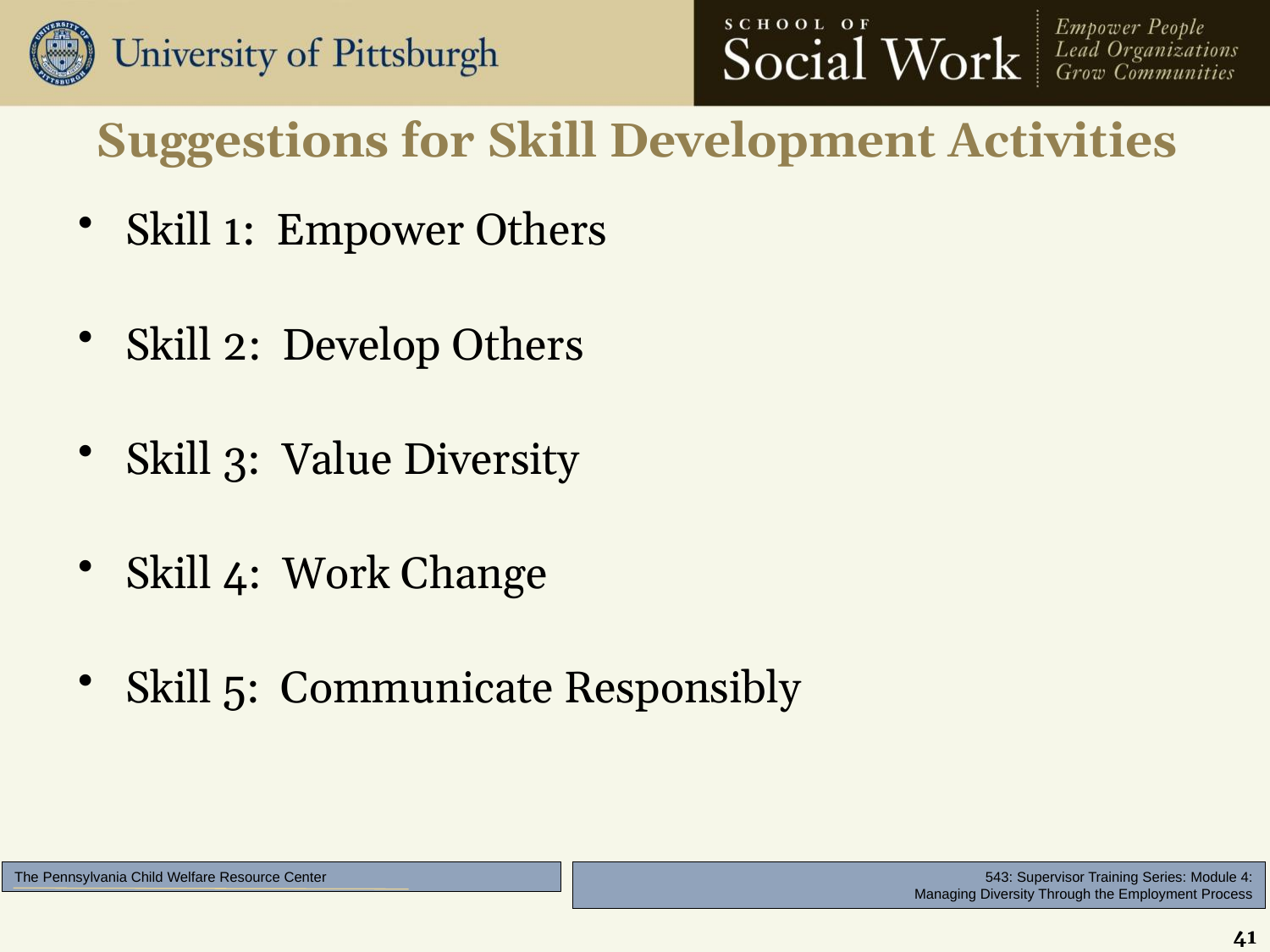

# Suggestions for Skill Development Activities
Skill 1:  Empower Others
Skill 2:  Develop Others
Skill 3:  Value Diversity
Skill 4:  Work Change
Skill 5:  Communicate Responsibly

41